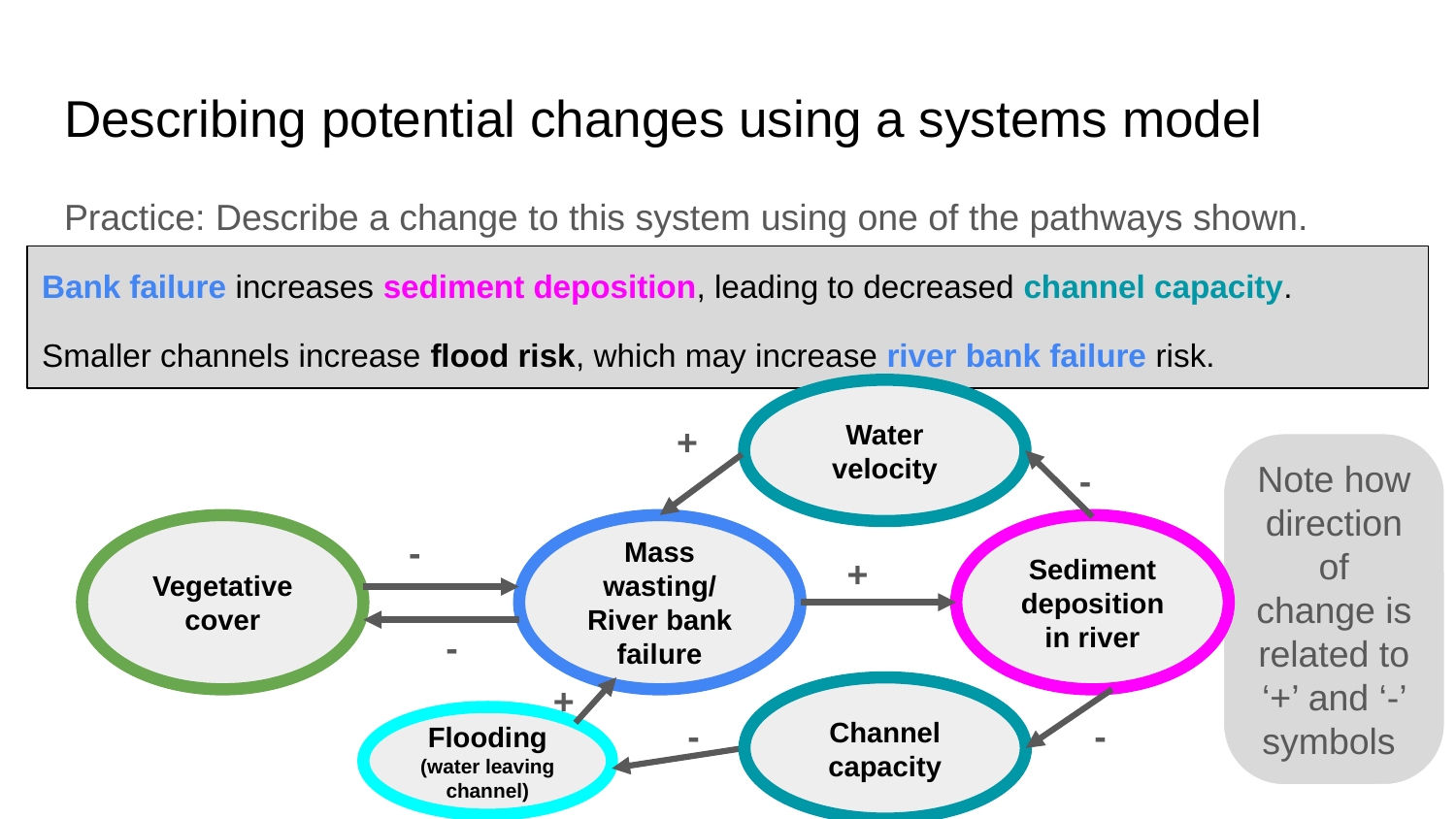

# Describing potential changes using a systems model
Practice: Describe a change to this system using one of the pathways shown.

Bank failure increases sediment deposition, leading to decreased channel capacity.
Smaller channels increase flood risk, which may increase river bank failure risk.
Water velocity
 +
Note how direction of change is related to ‘+’ and ‘-’ symbols
 -
Vegetative cover
Mass wasting/ River bank failure
Sediment deposition in river
 -
 +
 -
 +
Channel capacity
 -
 -
Flooding (water leaving channel)